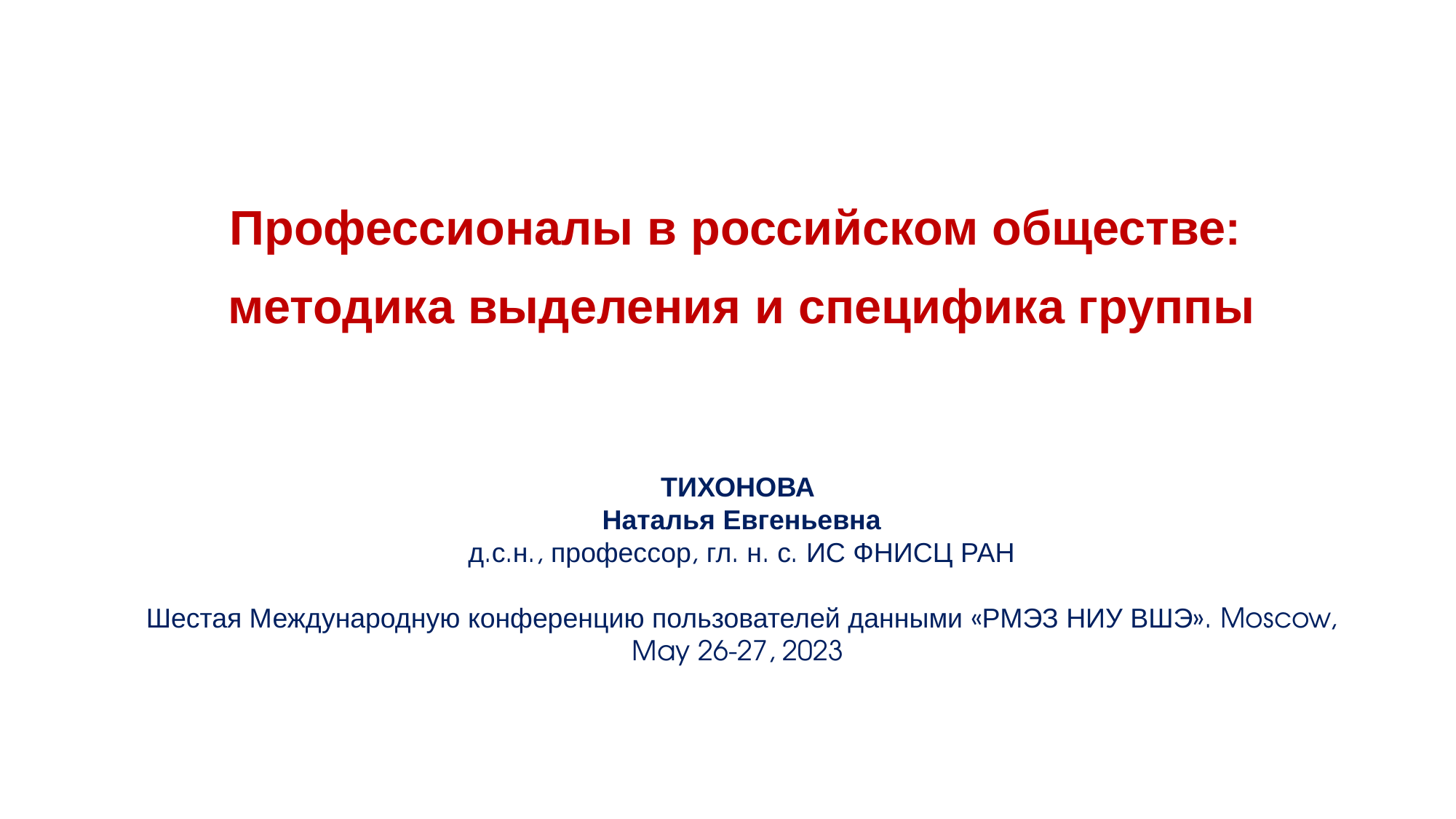

Профессионалы в российском обществе:
методика выделения и специфика группы

ТИХОНОВА
Наталья Евгеньевна
д.с.н., профессор, гл. н. с. ИС ФНИСЦ РАН

Шестая Международную конференцию пользователей данными «РМЭЗ НИУ ВШЭ». Moscow, May 26-27, 2023